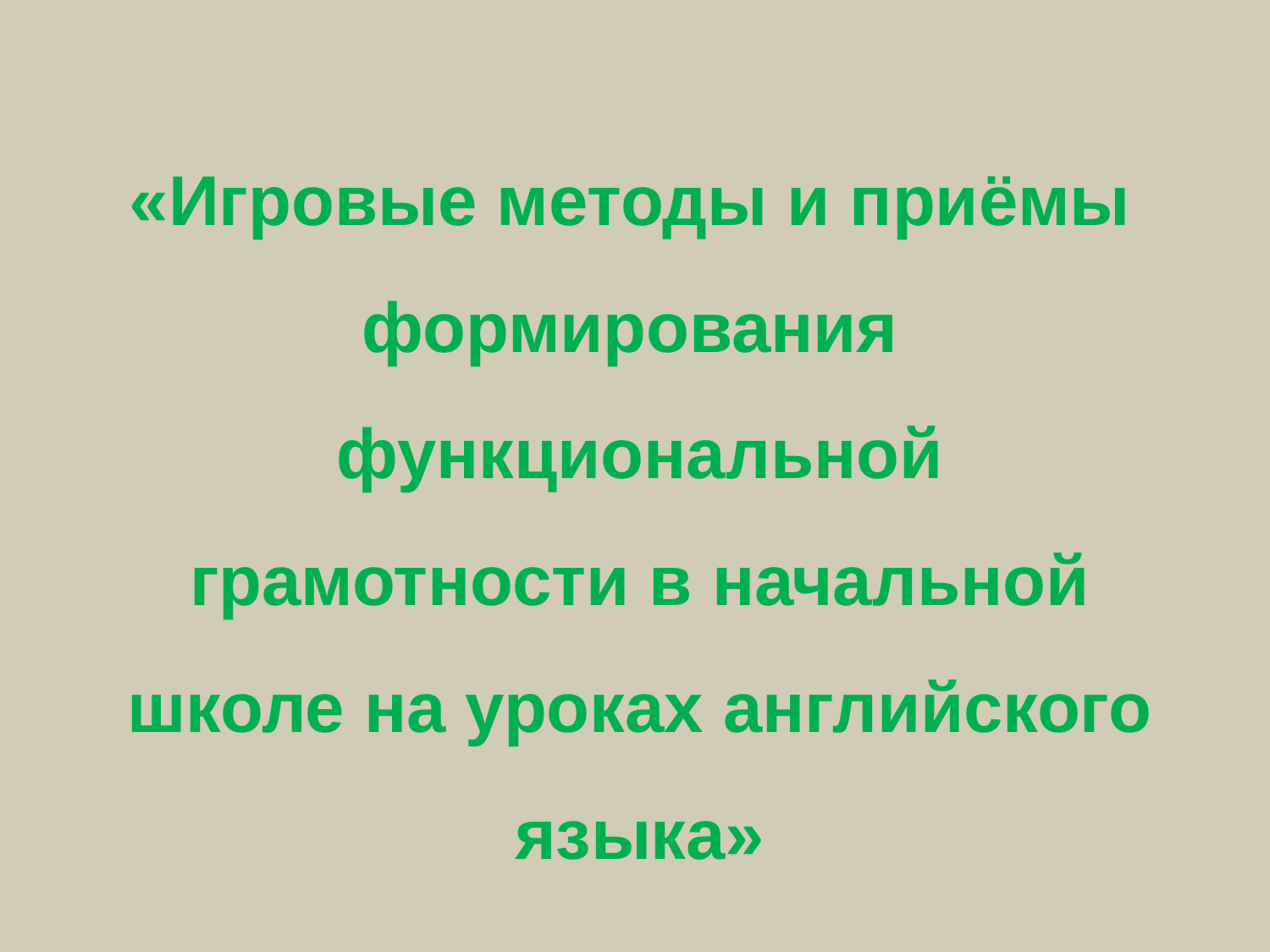

«Игровые методы и приёмы  формирования  функциональной грамотности в начальной школе на уроках английского языка»